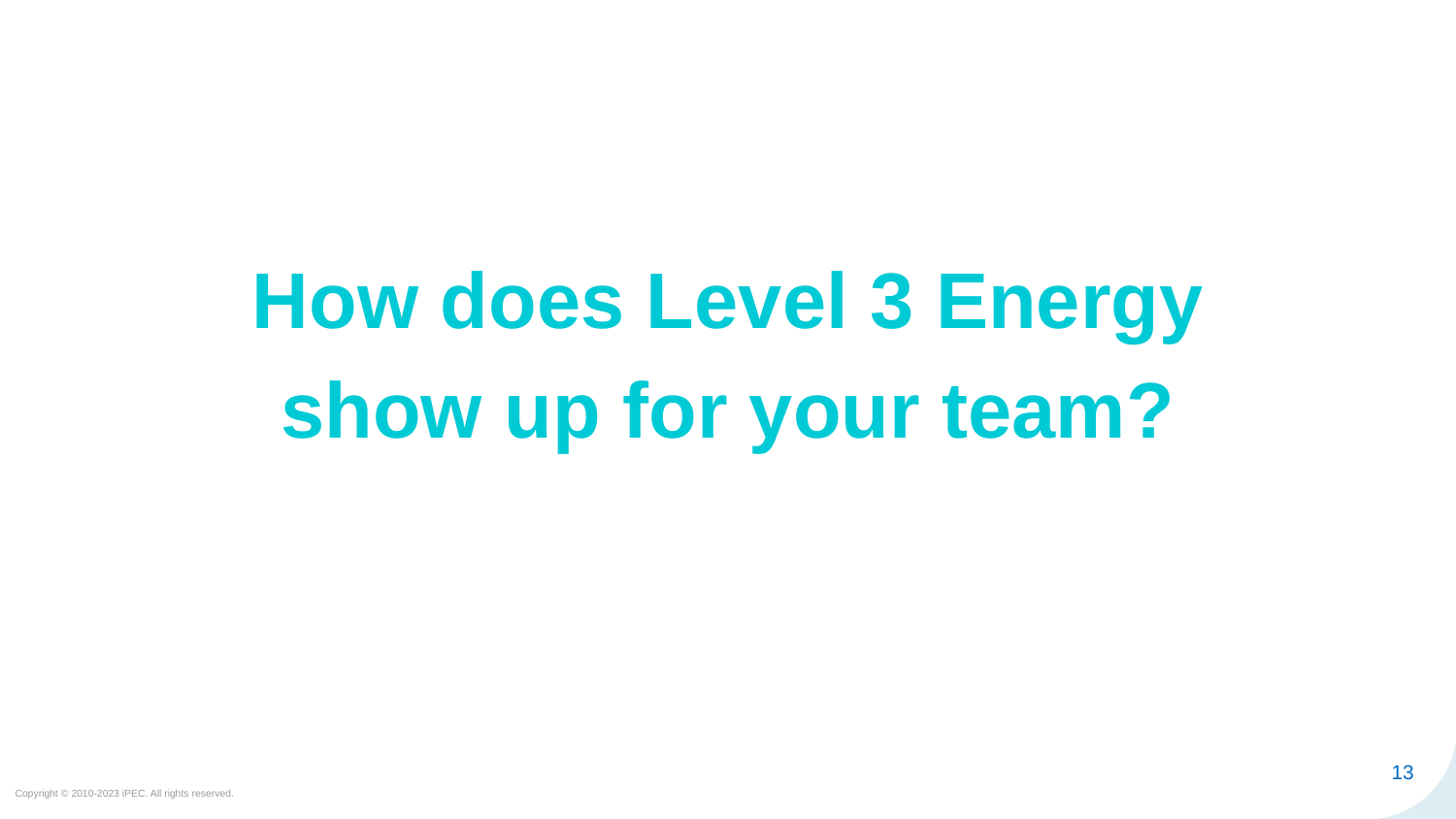

# How does Level 3 Energy show up for your team?